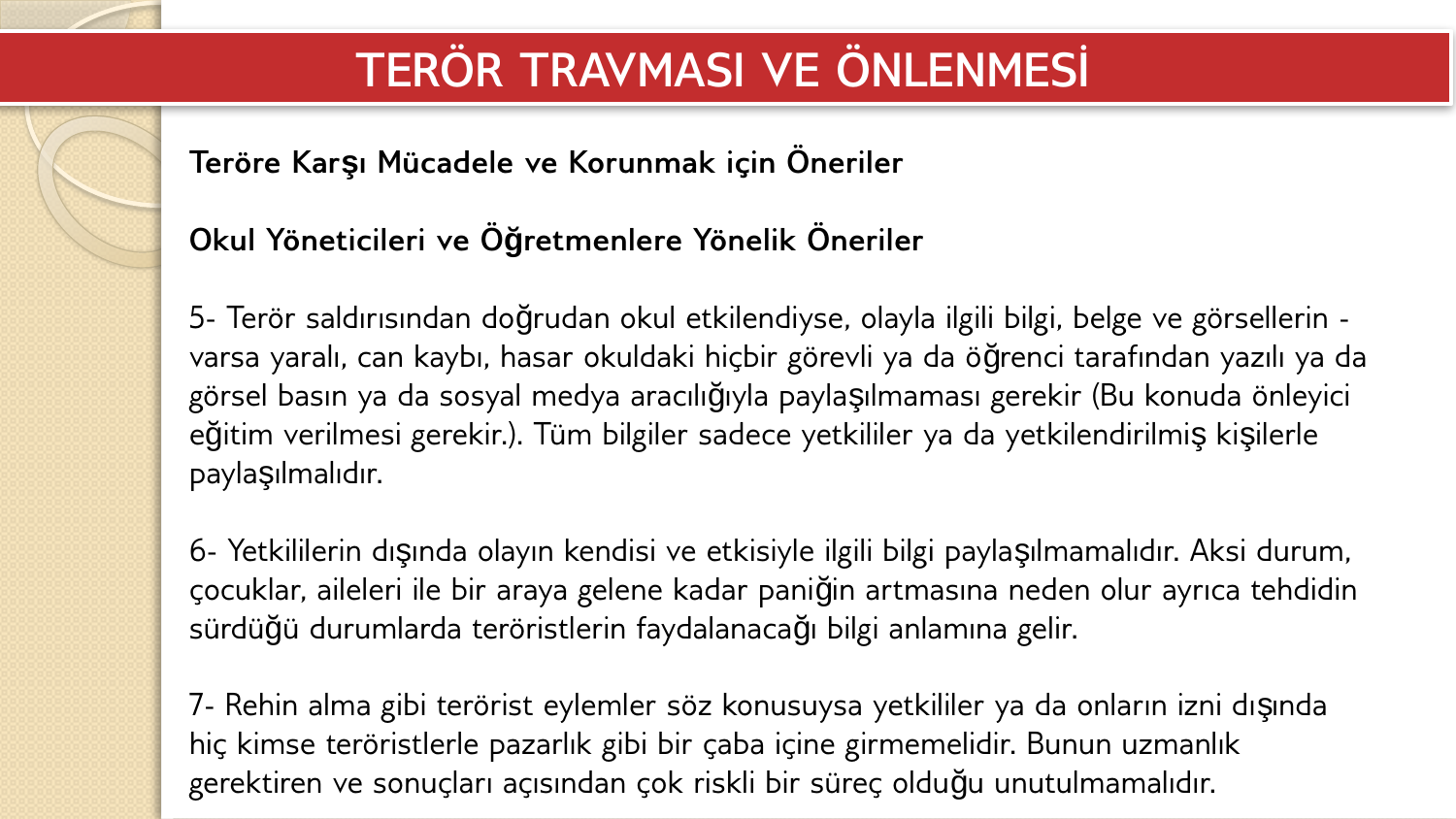

TERÖR TRAVMASI VE ÖNLENMESİ
Teröre Karşı Mücadele ve Korunmak için Öneriler

Okul Yöneticileri ve Öğretmenlere Yönelik Öneriler

5- Terör saldırısından doğrudan okul etkilendiyse, olayla ilgili bilgi, belge ve görsellerin -varsa yaralı, can kaybı, hasar okuldaki hiçbir görevli ya da öğrenci tarafından yazılı ya da görsel basın ya da sosyal medya aracılığıyla paylaşılmaması gerekir (Bu konuda önleyici eğitim verilmesi gerekir.). Tüm bilgiler sadece yetkililer ya da yetkilendirilmiş kişilerle paylaşılmalıdır.

6- Yetkililerin dışında olayın kendisi ve etkisiyle ilgili bilgi paylaşılmamalıdır. Aksi durum, çocuklar, aileleri ile bir araya gelene kadar paniğin artmasına neden olur ayrıca tehdidin sürdüğü durumlarda teröristlerin faydalanacağı bilgi anlamına gelir.

7- Rehin alma gibi terörist eylemler söz konusuysa yetkililer ya da onların izni dışında hiç kimse teröristlerle pazarlık gibi bir çaba içine girmemelidir. Bunun uzmanlık gerektiren ve sonuçları açısından çok riskli bir süreç olduğu unutulmamalıdır.